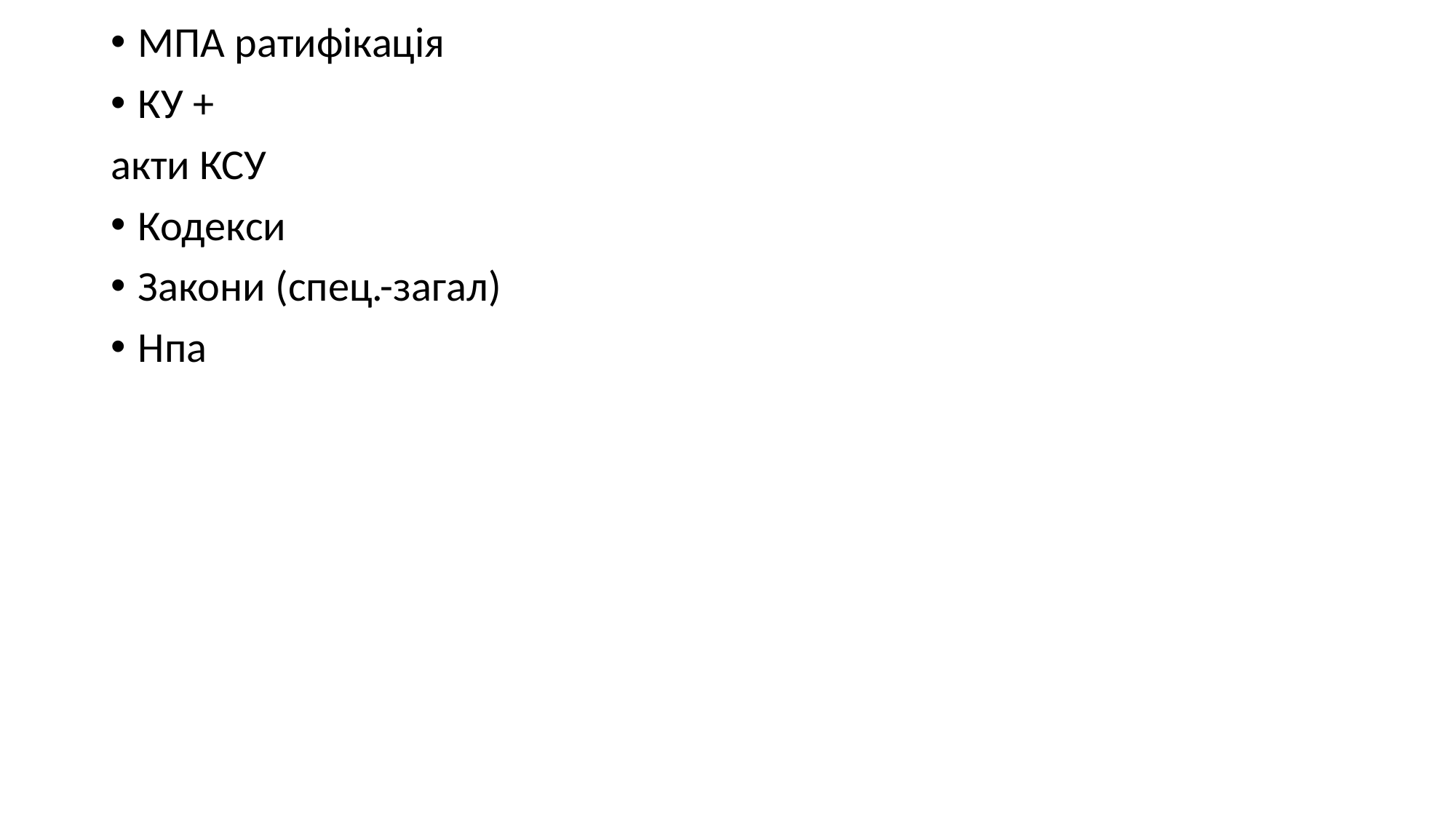

МПА ратифікація
КУ +
акти КСУ
Кодекси
Закони (спец.-загал)
Нпа